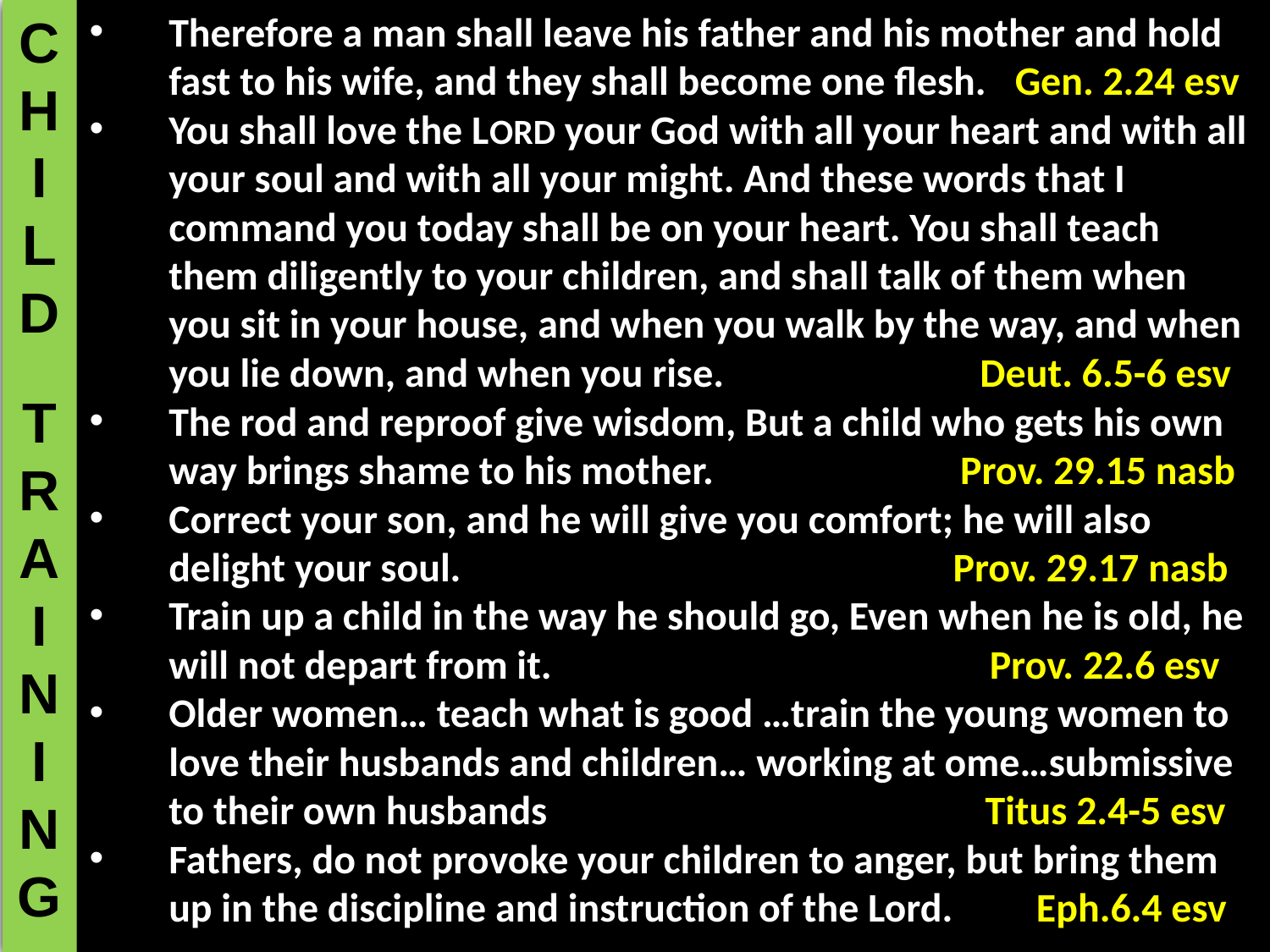

Therefore a man shall leave his father and his mother and hold fast to his wife, and they shall become one flesh.   Gen. 2.24 esv
You shall love the LORD your God with all your heart and with all your soul and with all your might. And these words that I command you today shall be on your heart. You shall teach them diligently to your children, and shall talk of them when you sit in your house, and when you walk by the way, and when you lie down, and when you rise.                            Deut. 6.5-6 esv
The rod and reproof give wisdom, But a child who gets his own way brings shame to his mother.                           Prov. 29.15 nasb
Correct your son, and he will give you comfort; he will also delight your soul.                                                      Prov. 29.17 nasb
Train up a child in the way he should go, Even when he is old, he will not depart from it.                                                Prov. 22.6 esv
Older women… teach what is good …train the young women to love their husbands and children… working at ome…submissive to their own husbands                                                Titus 2.4-5 esv
Fathers, do not provoke your children to anger, but bring them up in the discipline and instruction of the Lord.         Eph.6.4 esv
CHI LD
    TRAINING